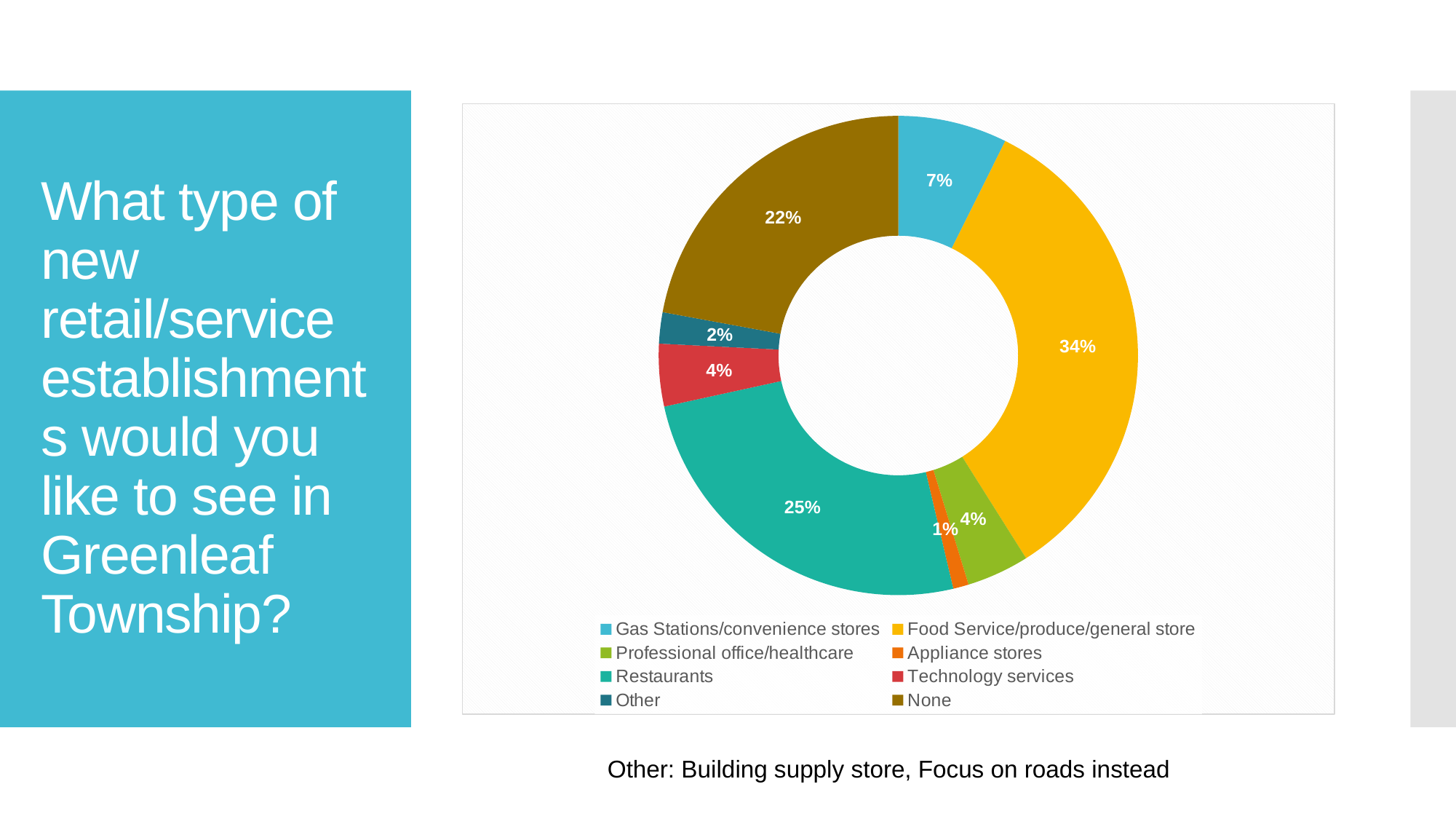

### Chart

| Category | Sales |
|---|---|
| Gas Stations/convenience stores | 7.0 |
| Food Service/produce/general store | 32.0 |
| Professional office/healthcare | 4.0 |
| Appliance stores | 1.0 |
| Restaurants | 24.0 |
| Technology services | 4.0 |
| Other | 2.0 |
| None | 21.0 |
# What type of new retail/service establishments would you like to see in Greenleaf Township?
Other: Building supply store, Focus on roads instead